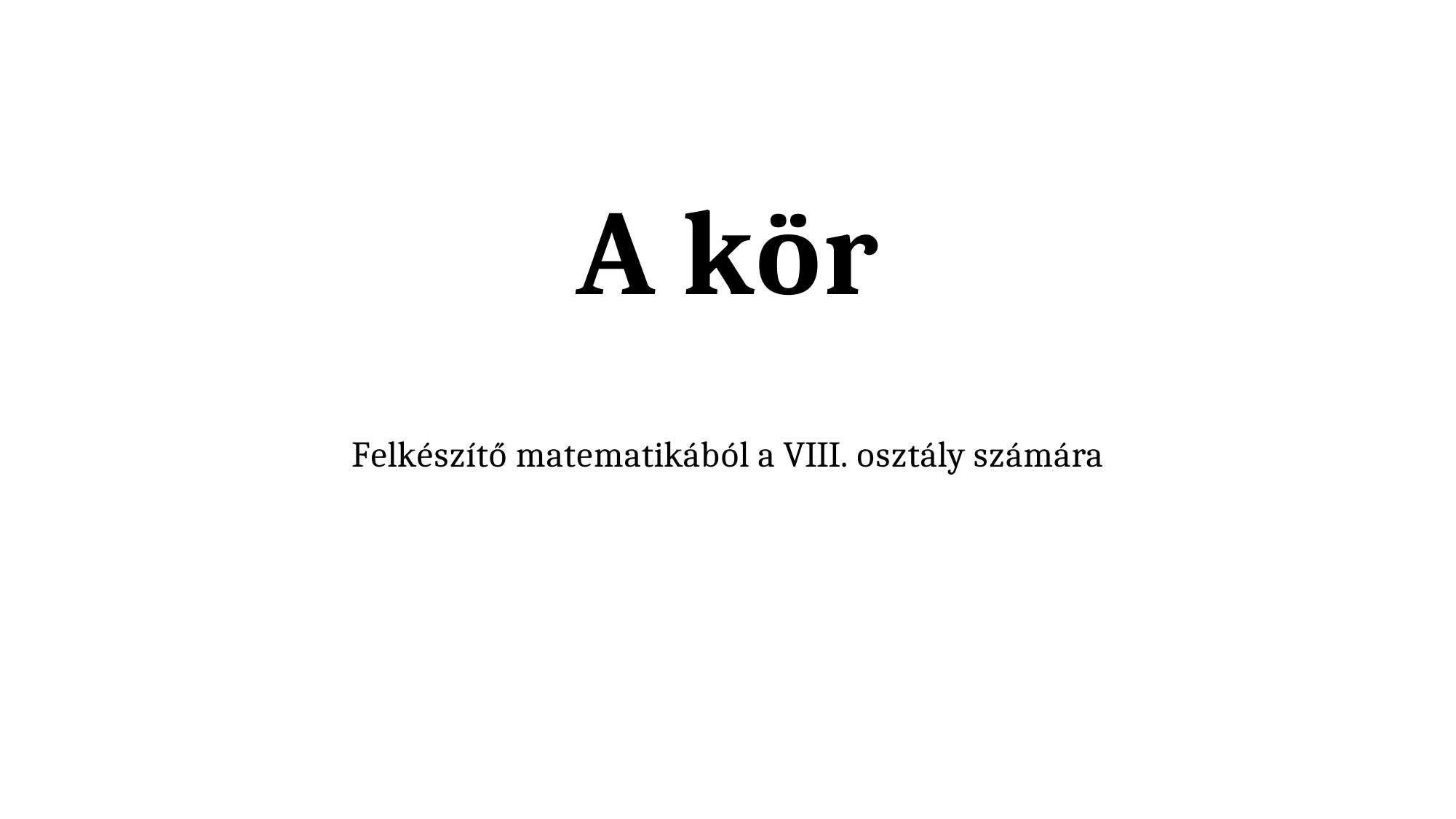

# A kör
Felkészítő matematikából a VIII. osztály számára